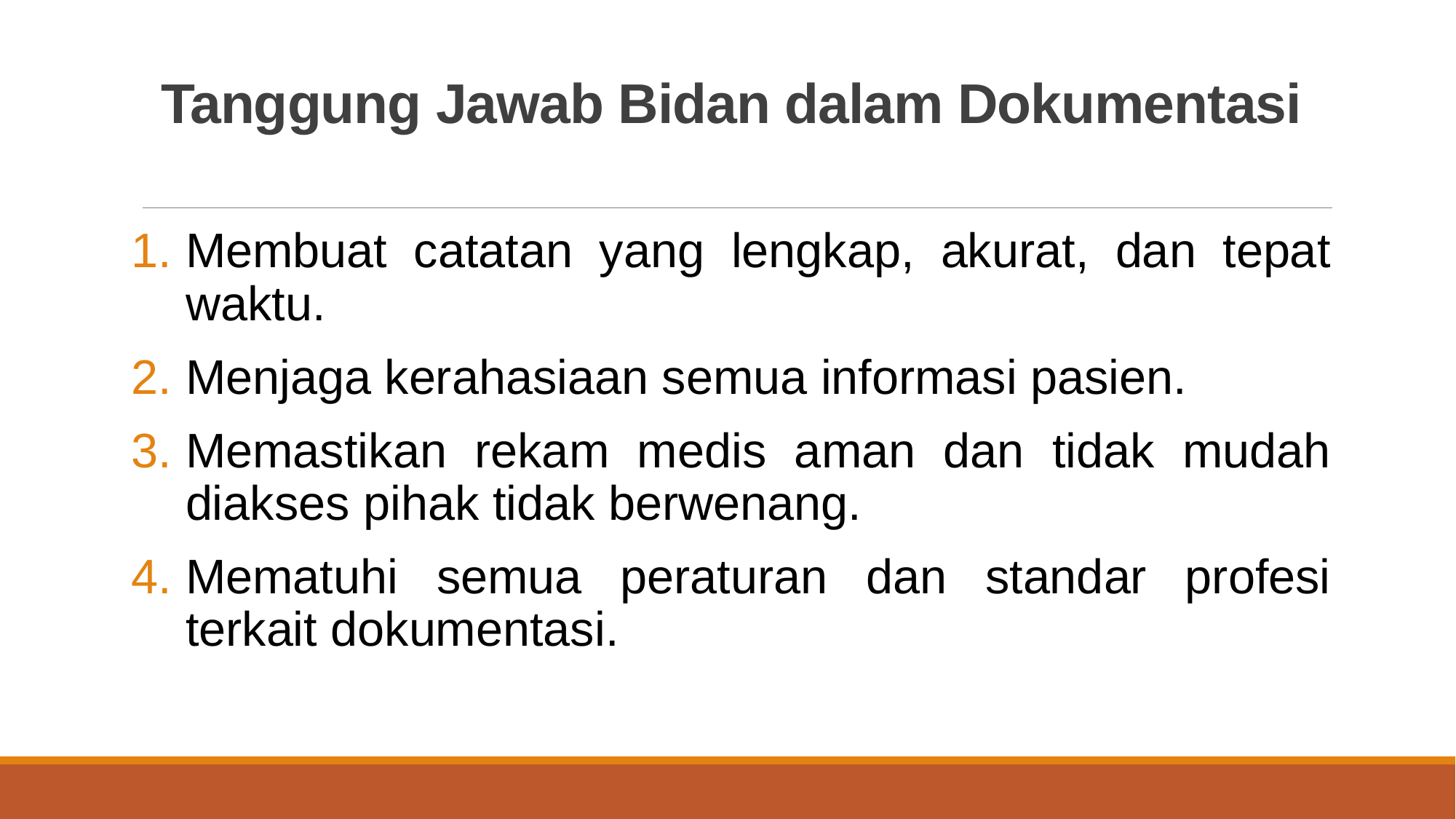

# Tanggung Jawab Bidan dalam Dokumentasi
Membuat catatan yang lengkap, akurat, dan tepat waktu.
Menjaga kerahasiaan semua informasi pasien.
Memastikan rekam medis aman dan tidak mudah diakses pihak tidak berwenang.
Mematuhi semua peraturan dan standar profesi terkait dokumentasi.